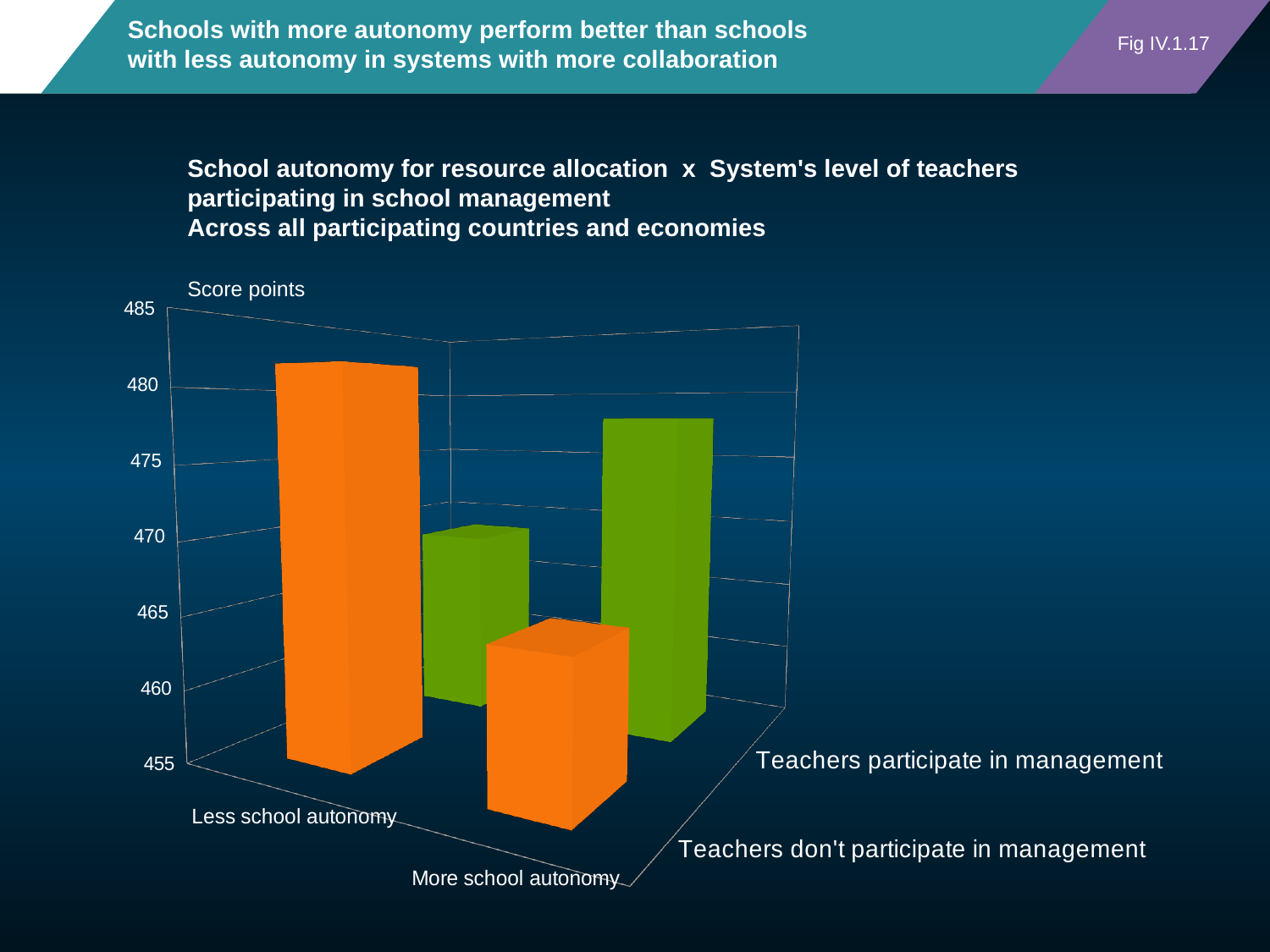

# Schools with more autonomy perform better than schools with less autonomy in systems with more collaboration

Fig IV.1.17
School autonomy for resource allocation  x  System's level of teachers participating in school management
Across all participating countries and economies

[unsupported chart]

Score points